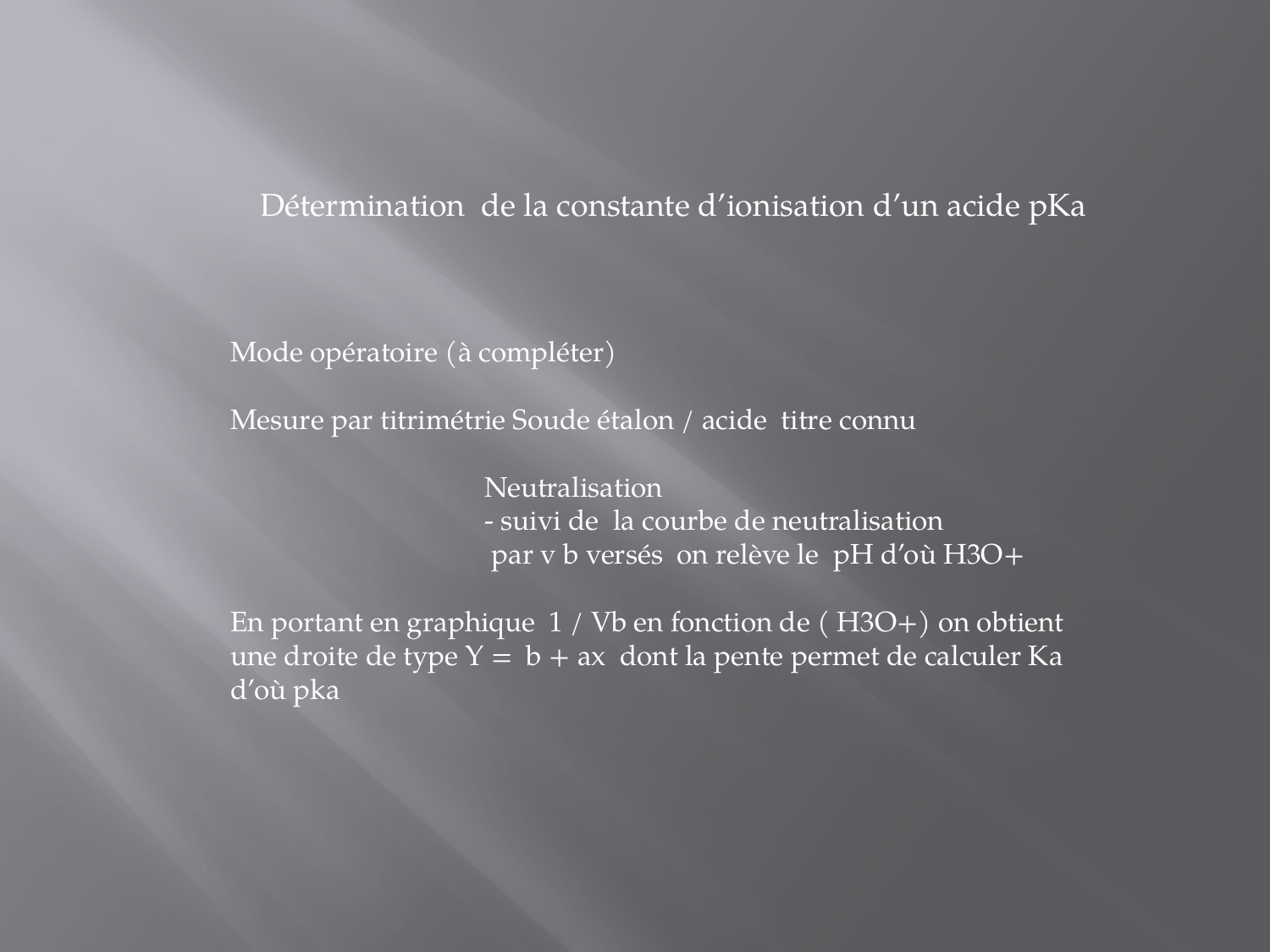

Détermination  de la constante d’ionisation d’un acide pKa

Mode opératoire (à compléter)

Mesure par titrimétrie Soude étalon / acide  titre connu

		Neutralisation
		- suivi de  la courbe de neutralisation
		 par v b versés  on relève le  pH d’où H3O+

En portant en graphique  1 / Vb en fonction de ( H3O+) on obtient une droite de type Y =  b + ax  dont la pente permet de calculer Ka d’où pka